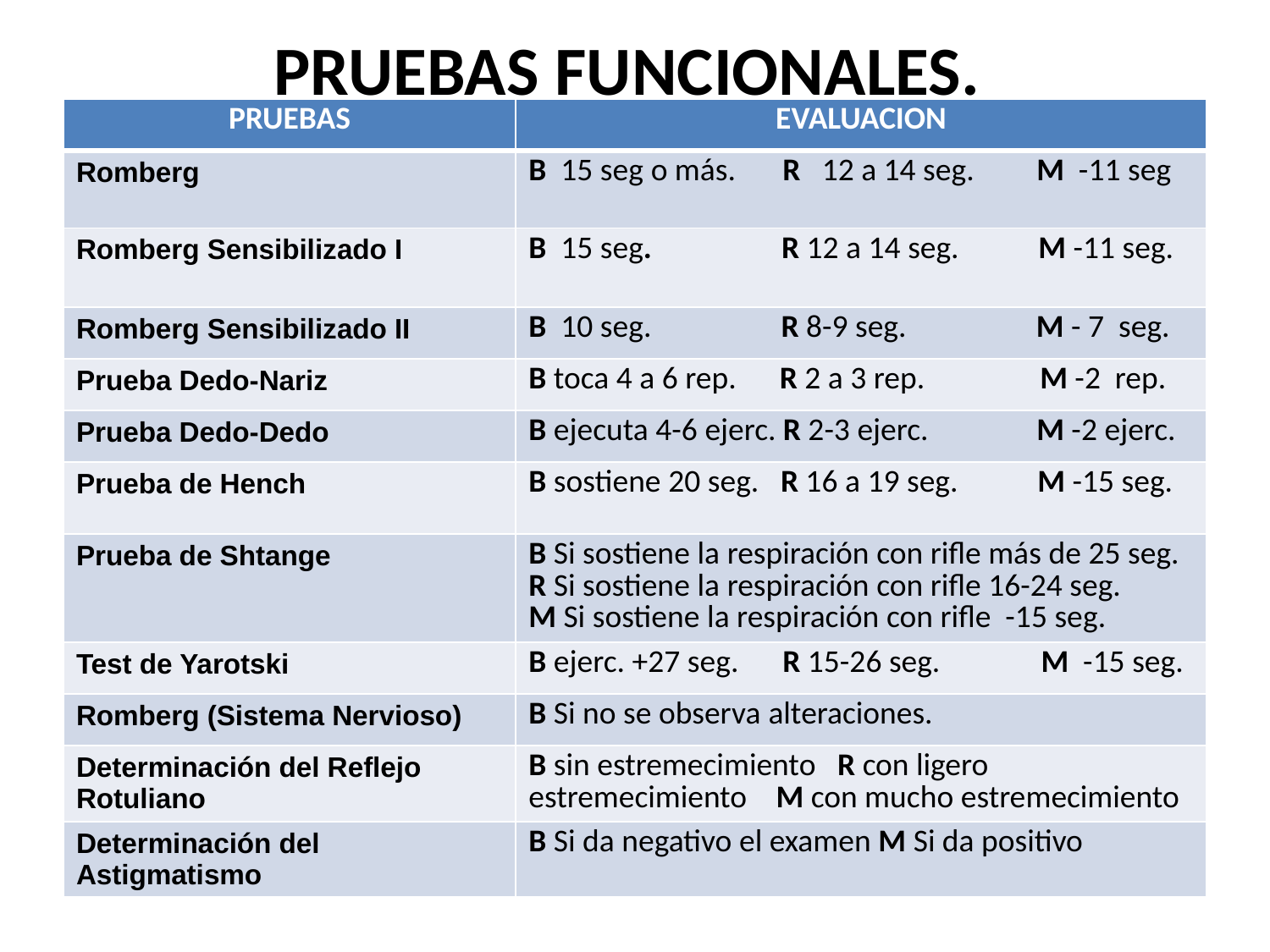

# PRUEBAS FUNCIONALES.
| PRUEBAS | EVALUACION |
| --- | --- |
| Romberg | B 15 seg o más. R 12 a 14 seg. M -11 seg |
| Romberg Sensibilizado I | B 15 seg. R 12 a 14 seg. M -11 seg. |
| Romberg Sensibilizado II | B 10 seg. R 8-9 seg. M - 7 seg. |
| Prueba Dedo-Nariz | B toca 4 a 6 rep. R 2 a 3 rep. M -2 rep. |
| Prueba Dedo-Dedo | B ejecuta 4-6 ejerc. R 2-3 ejerc. M -2 ejerc. |
| Prueba de Hench | B sostiene 20 seg. R 16 a 19 seg. M -15 seg. |
| Prueba de Shtange | B Si sostiene la respiración con rifle más de 25 seg. R Si sostiene la respiración con rifle 16-24 seg. M Si sostiene la respiración con rifle -15 seg. |
| Test de Yarotski | B ejerc. +27 seg. R 15-26 seg. M -15 seg. |
| Romberg (Sistema Nervioso) | B Si no se observa alteraciones. |
| Determinación del Reflejo Rotuliano | B sin estremecimiento R con ligero estremecimiento M con mucho estremecimiento |
| Determinación del Astigmatismo | B Si da negativo el examen M Si da positivo |